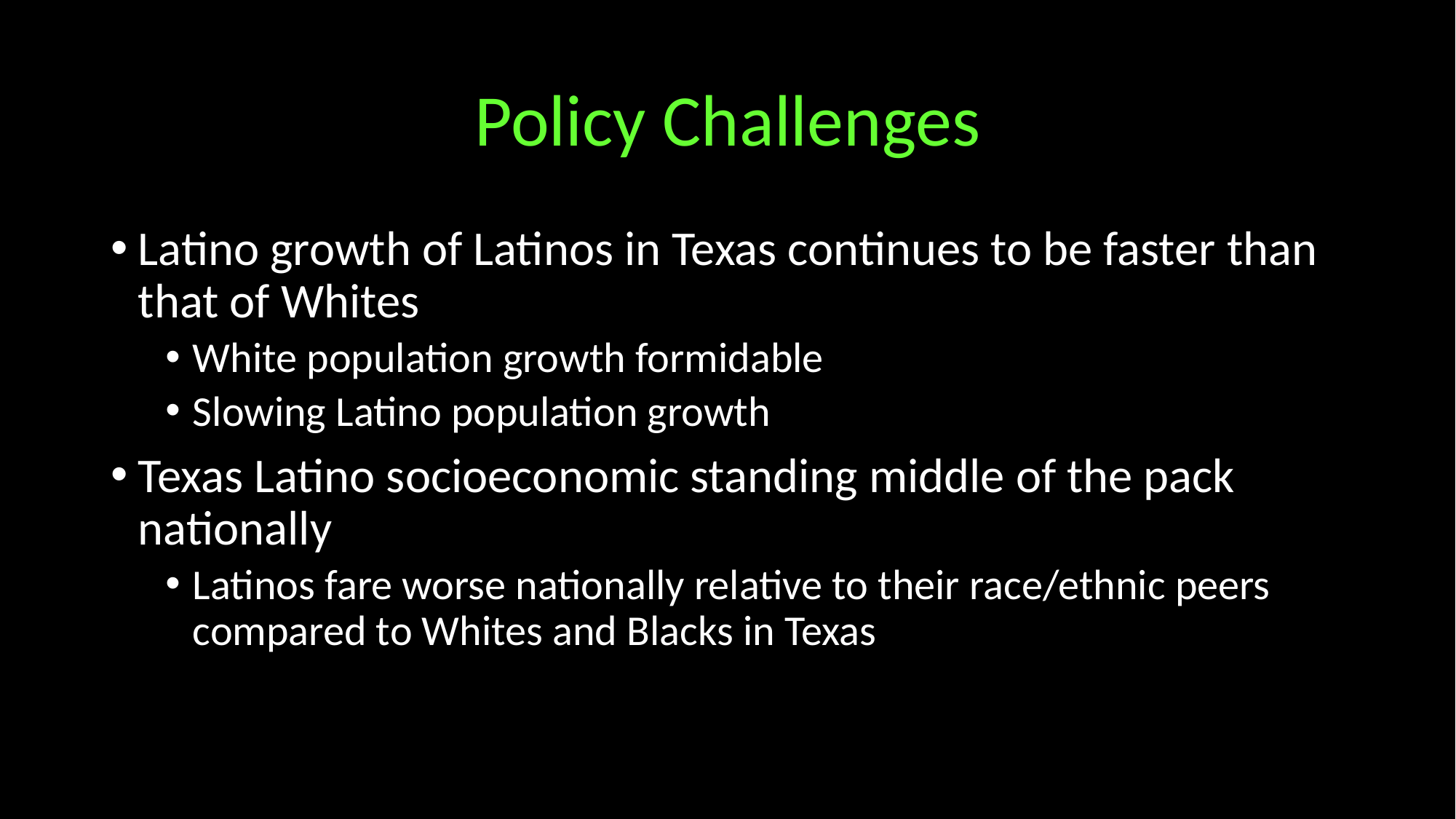

# Policy Challenges
Latino growth of Latinos in Texas continues to be faster than that of Whites
White population growth formidable
Slowing Latino population growth
Texas Latino socioeconomic standing middle of the pack nationally
Latinos fare worse nationally relative to their race/ethnic peers compared to Whites and Blacks in Texas